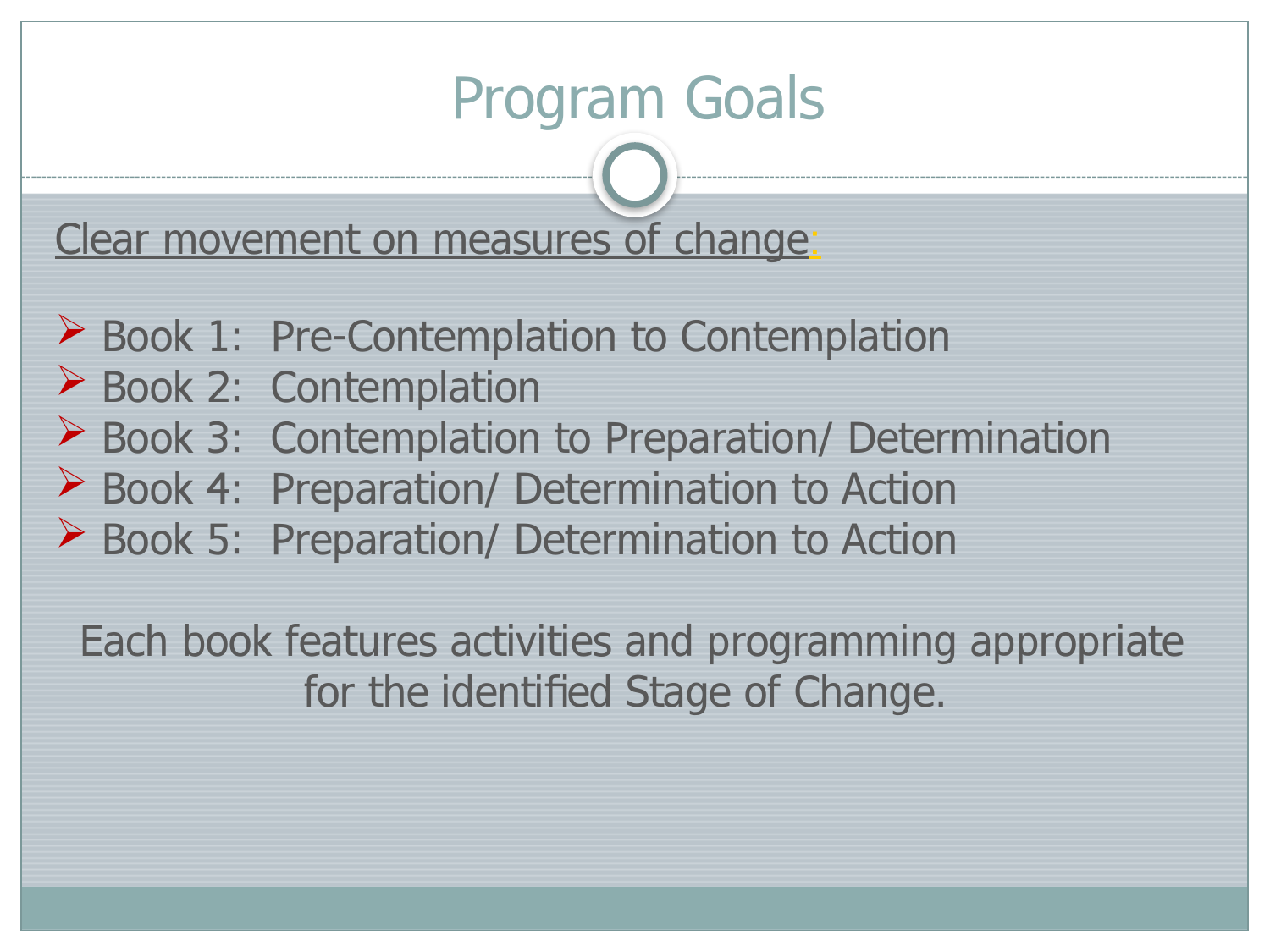

# Program Goals
Clear movement on measures of change:

 Book 1:  Pre-Contemplation to Contemplation
 Book 2:  Contemplation
 Book 3:  Contemplation to Preparation/ Determination
 Book 4:  Preparation/ Determination to Action
 Book 5:  Preparation/ Determination to Action

Each book features activities and programming appropriate for the identified Stage of Change.